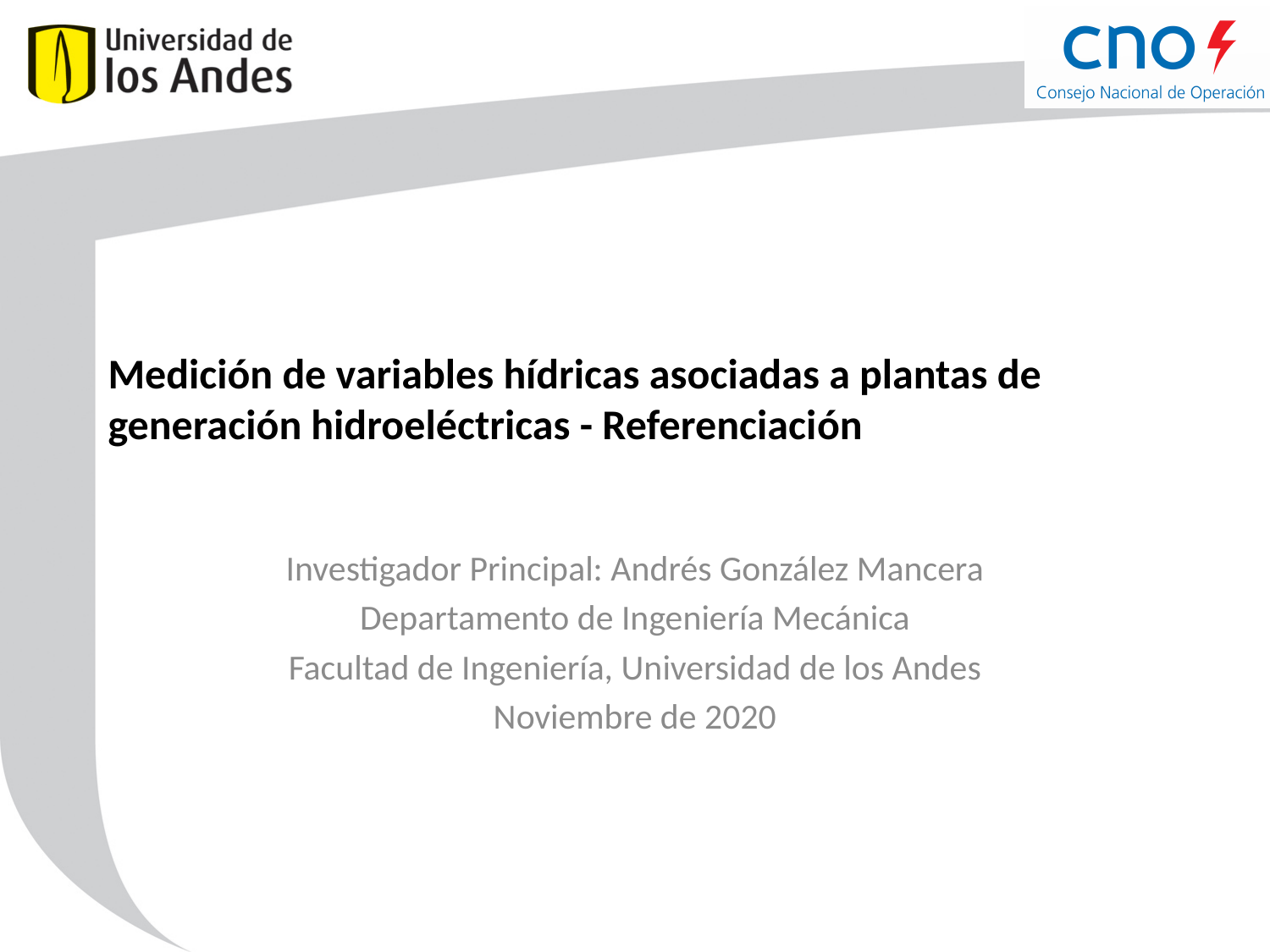

# Medición de variables hídricas asociadas a plantas de generación hidroeléctricas - Referenciación
Investigador Principal: Andrés González Mancera
Departamento de Ingeniería Mecánica
Facultad de Ingeniería, Universidad de los Andes
Noviembre de 2020